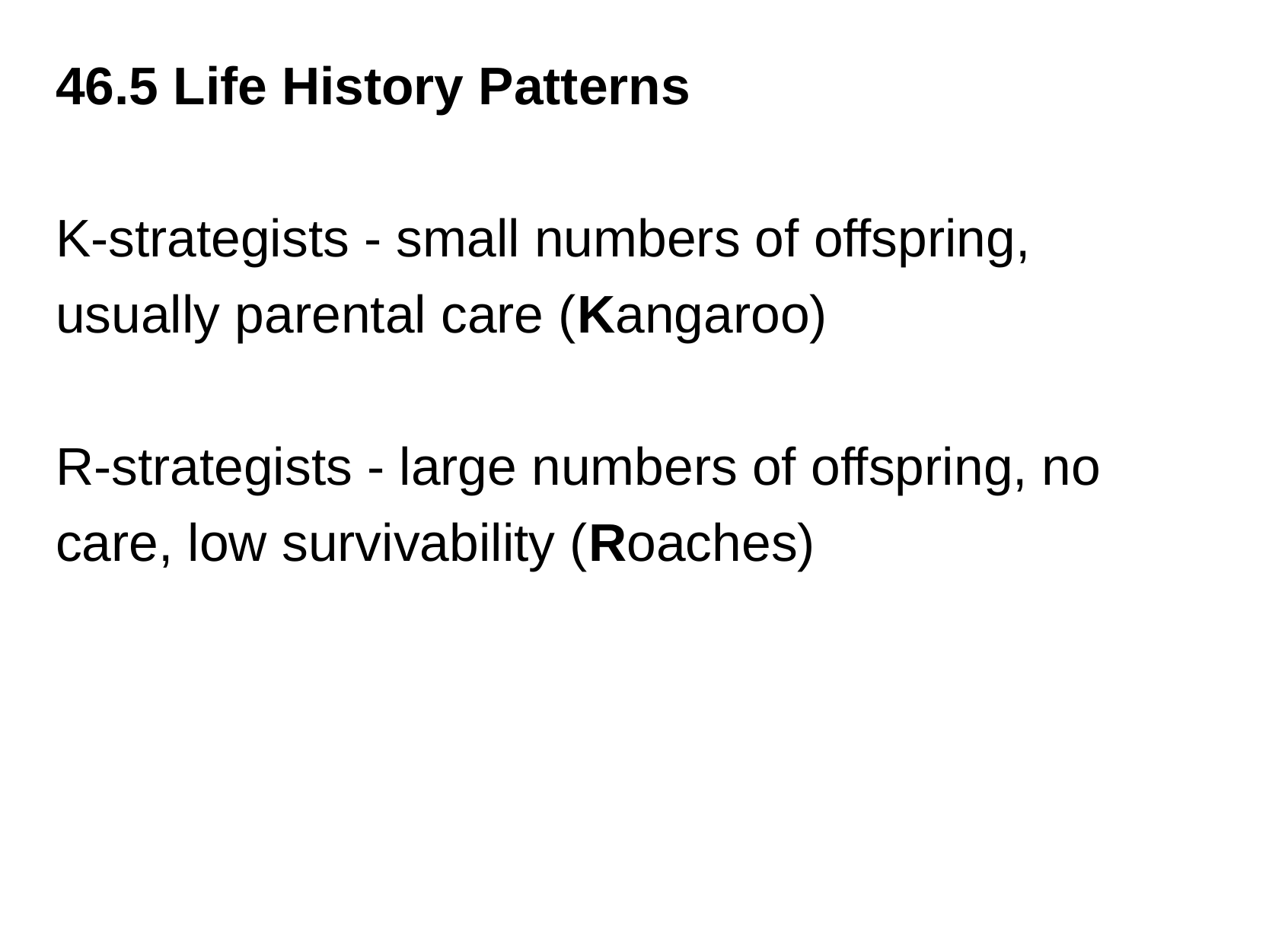

46.5 Life History Patterns

K-strategists - small numbers of offspring, usually parental care (Kangaroo)

R-strategists - large numbers of offspring, no care, low survivability (Roaches)